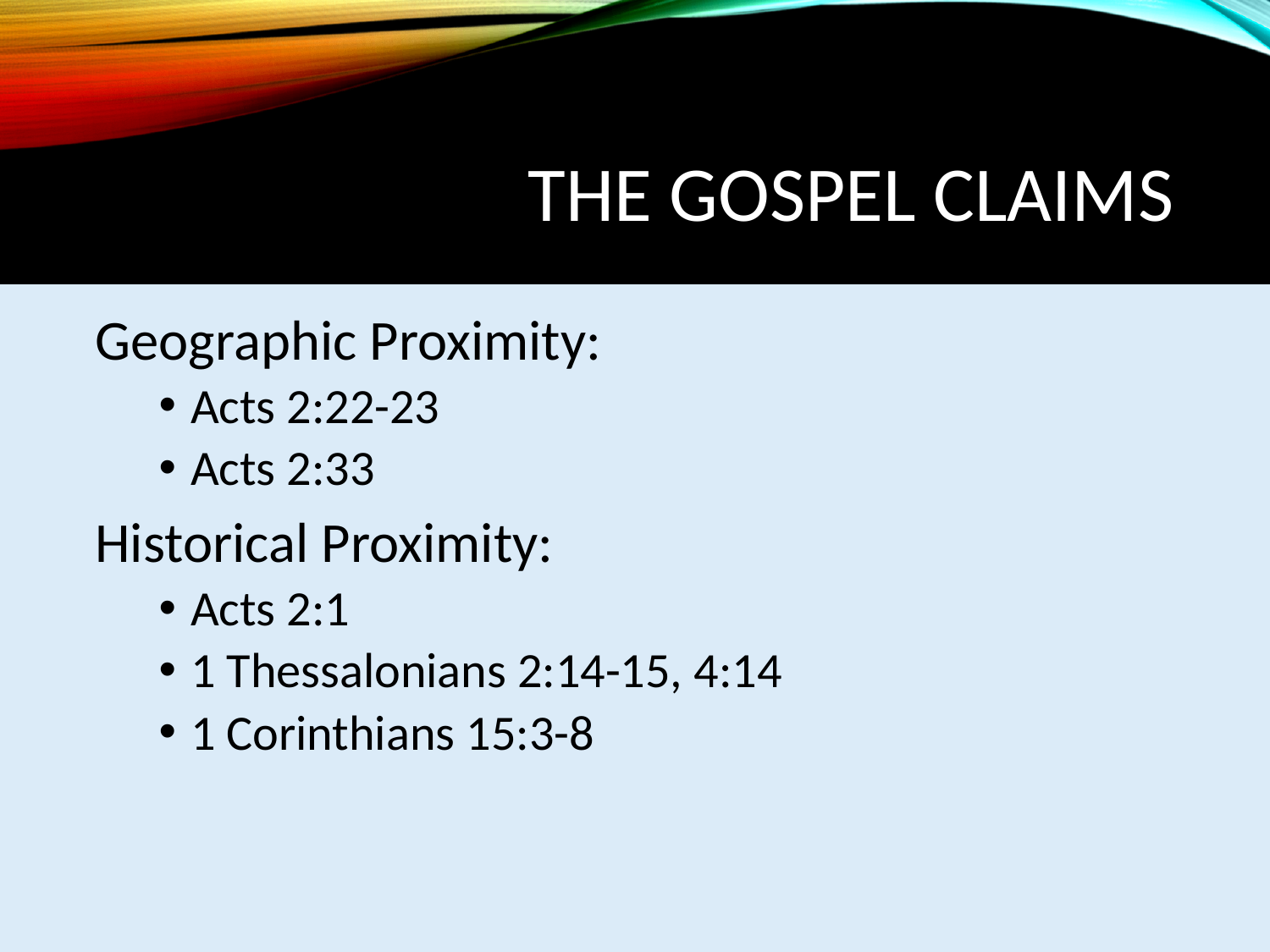

# The Gospel Claims

Geographic Proximity:
Acts 2:22-23
Acts 2:33
Historical Proximity:
Acts 2:1
1 Thessalonians 2:14-15, 4:14
1 Corinthians 15:3-8